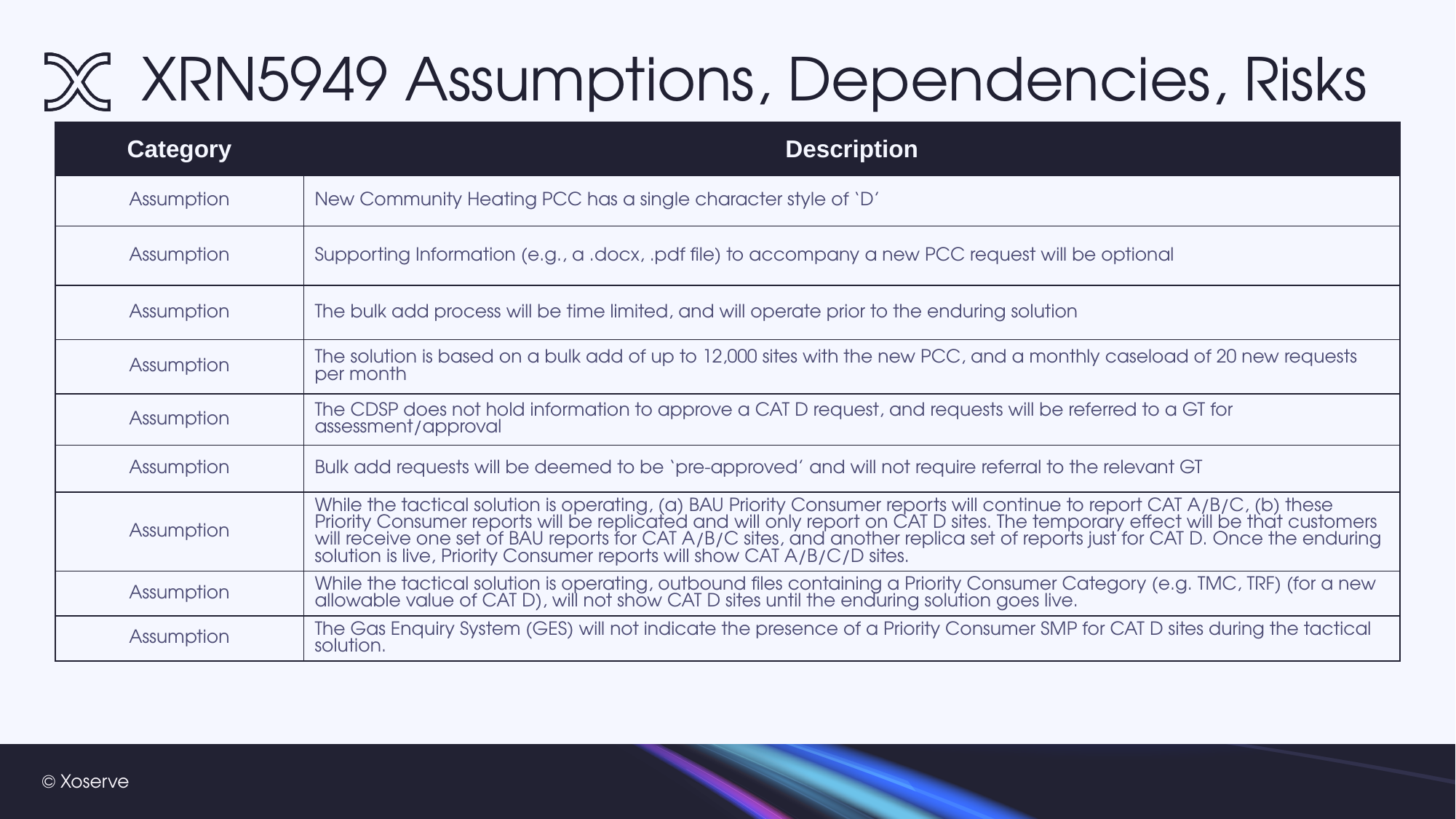

# XRN5949 Assumptions, Dependencies, Risks
| Category | Description |
| --- | --- |
| Assumption | New Community Heating PCC has a single character style of ‘D’ |
| Assumption | Supporting Information (e.g., a .docx, .pdf file) to accompany a new PCC request will be optional |
| Assumption | The bulk add process will be time limited, and will operate prior to the enduring solution |
| Assumption | The solution is based on a bulk add of up to 12,000 sites with the new PCC, and a monthly caseload of 20 new requests per month |
| Assumption | The CDSP does not hold information to approve a CAT D request, and requests will be referred to a GT for assessment/approval |
| Assumption | Bulk add requests will be deemed to be ‘pre-approved’ and will not require referral to the relevant GT |
| Assumption | While the tactical solution is operating, (a) BAU Priority Consumer reports will continue to report CAT A/B/C, (b) these Priority Consumer reports will be replicated and will only report on CAT D sites. The temporary effect will be that customers will receive one set of BAU reports for CAT A/B/C sites, and another replica set of reports just for CAT D. Once the enduring solution is live, Priority Consumer reports will show CAT A/B/C/D sites. |
| Assumption | While the tactical solution is operating, outbound files containing a Priority Consumer Category (e.g. TMC, TRF) (for a new allowable value of CAT D), will not show CAT D sites until the enduring solution goes live. |
| Assumption | The Gas Enquiry System (GES) will not indicate the presence of a Priority Consumer SMP for CAT D sites during the tactical solution. |

© Xoserve